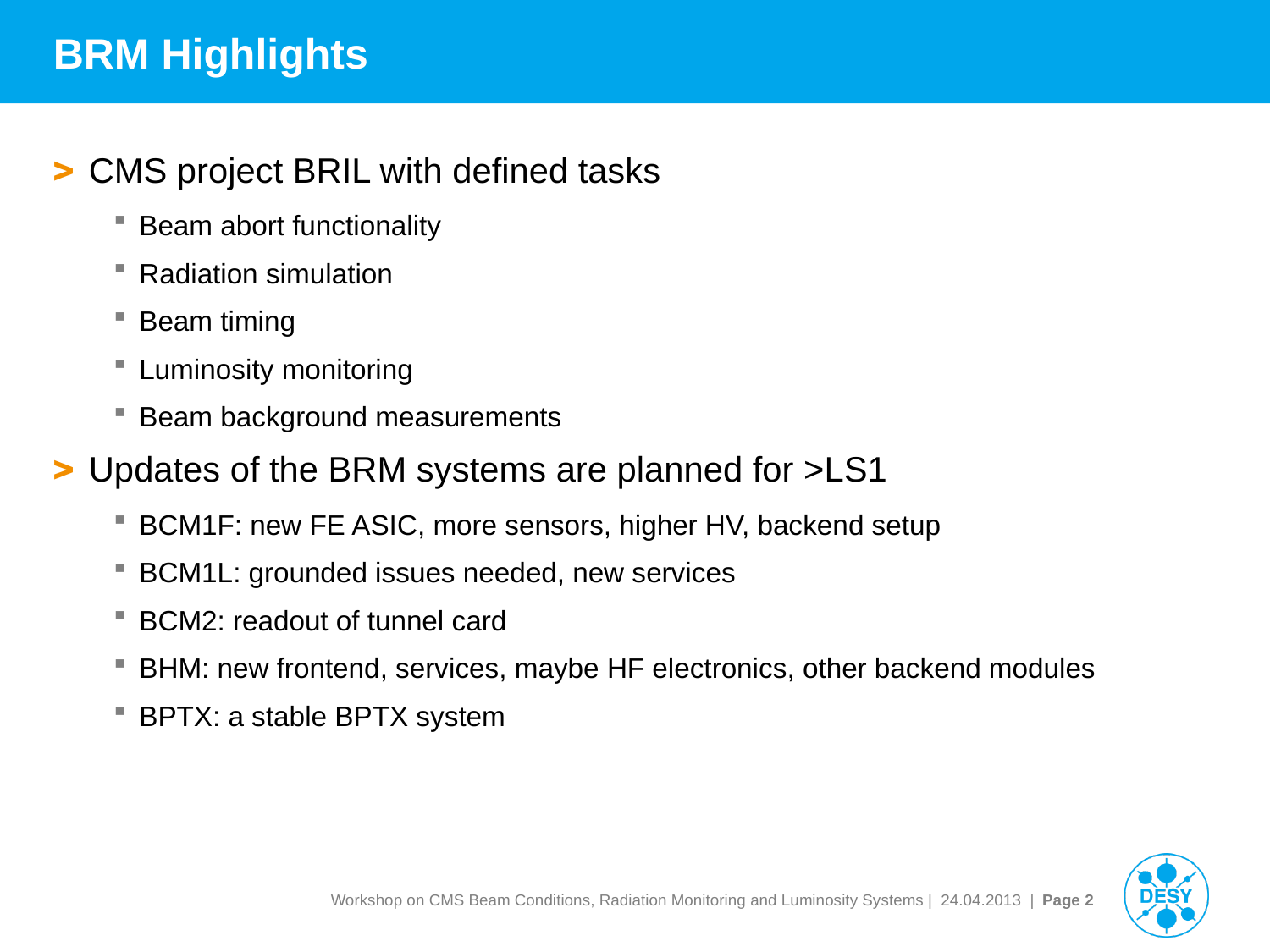

# BRM Highlights
CMS project BRIL with defined tasks
Beam abort functionality
Radiation simulation
Beam timing
Luminosity monitoring
Beam background measurements
Updates of the BRM systems are planned for >LS1
BCM1F: new FE ASIC, more sensors, higher HV, backend setup
BCM1L: grounded issues needed, new services
BCM2: readout of tunnel card
BHM: new frontend, services, maybe HF electronics, other backend modules
BPTX: a stable BPTX system